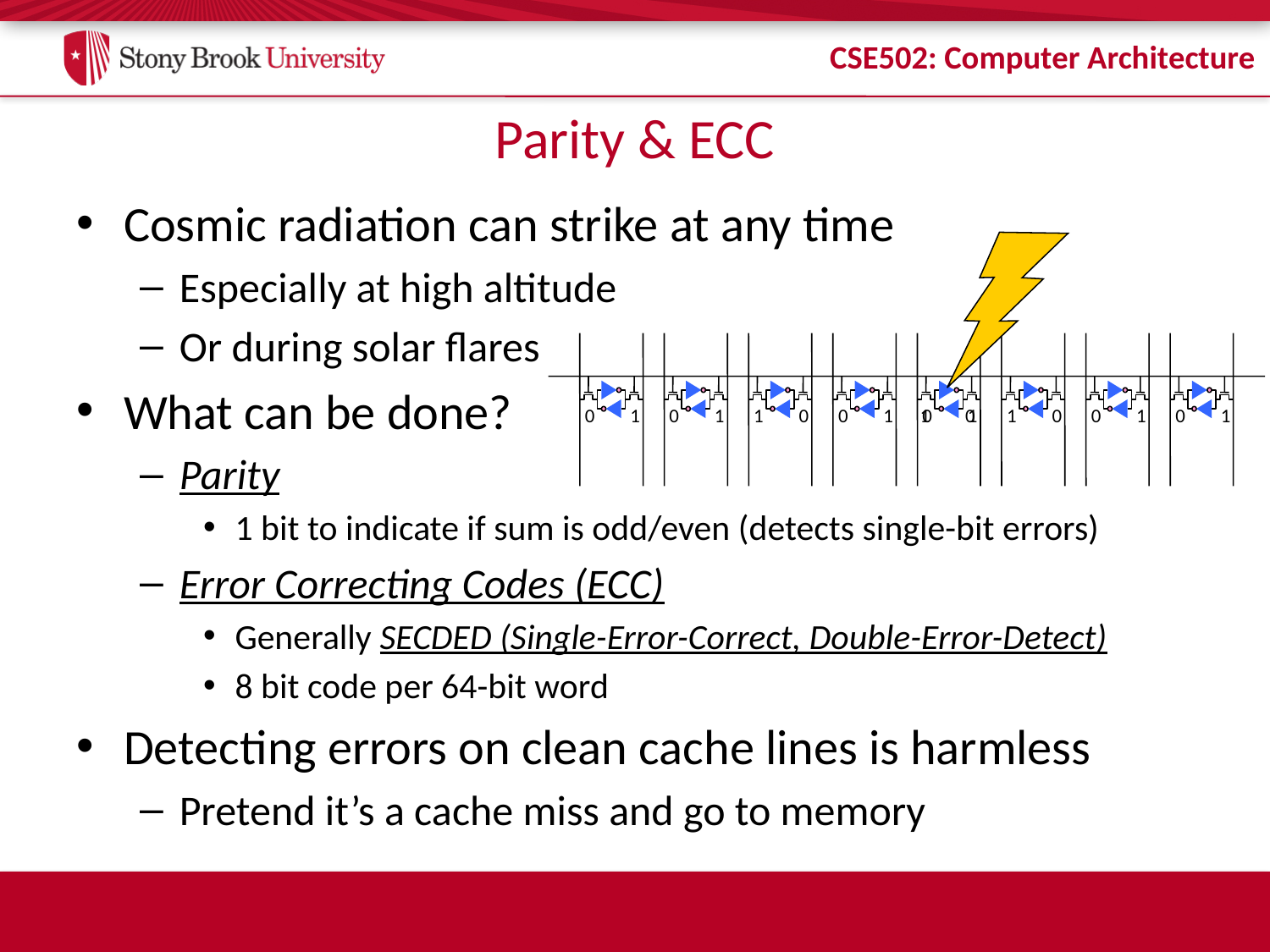

# Parity & ECC
Cosmic radiation can strike at any time
Especially at high altitude
Or during solar flares
What can be done?
Parity
1 bit to indicate if sum is odd/even (detects single-bit errors)
Error Correcting Codes (ECC)
Generally SECDED (Single-Error-Correct, Double-Error-Detect)
8 bit code per 64-bit word
Detecting errors on clean cache lines is harmless
Pretend it’s a cache miss and go to memory

1        0
0        1
0        1
1        0
0        1
0        1
1        0
0        1
0        1